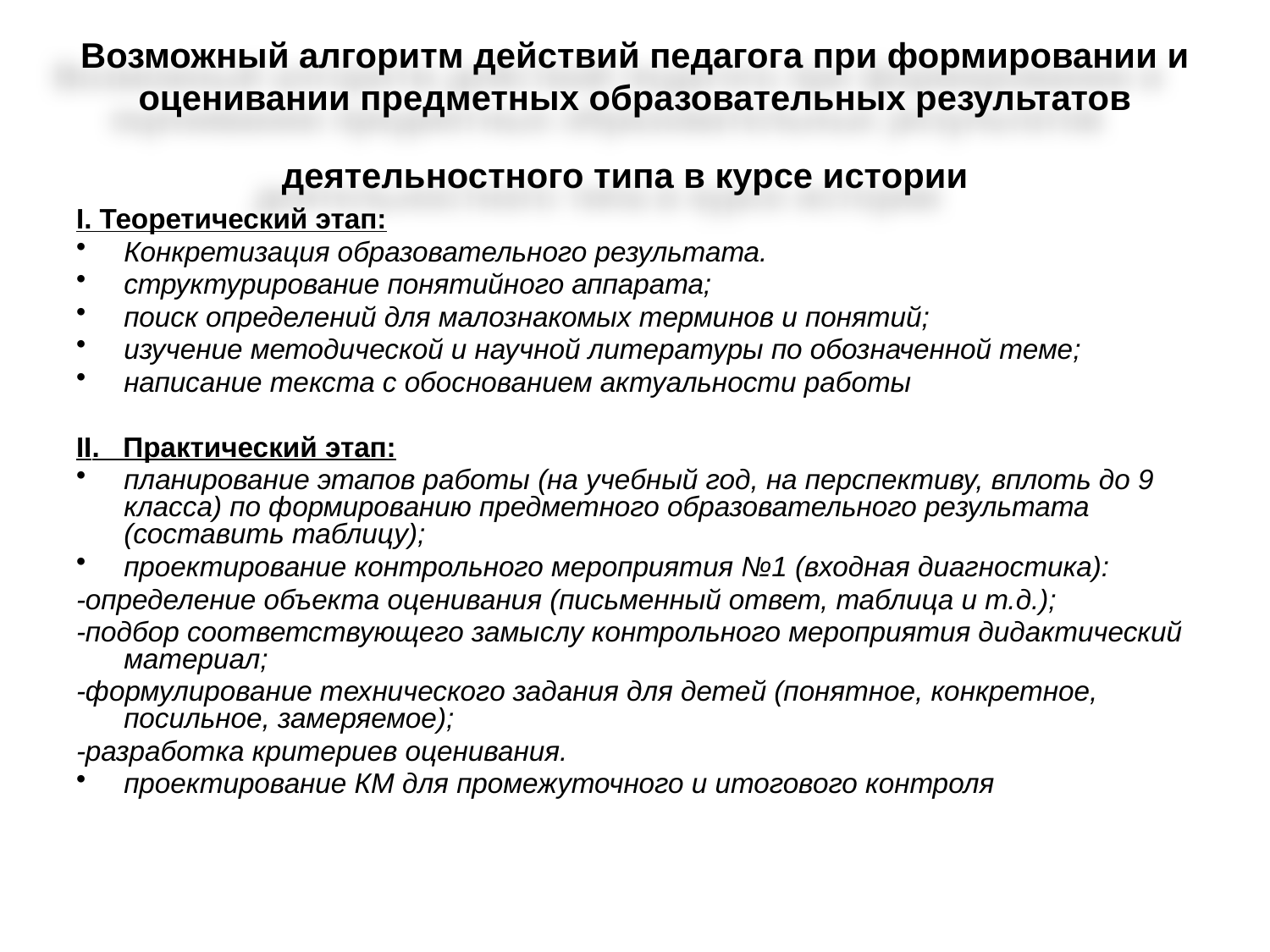

# Возможный алгоритм действий педагога при формировании и оценивании предметных образовательных результатов деятельностного типа в курсе истории
I. Теоретический этап:
Конкретизация образовательного результата.
структурирование понятийного аппарата;
поиск определений для малознакомых терминов и понятий;
изучение методической и научной литературы по обозначенной теме;
написание текста с обоснованием актуальности работы

II.   Практический этап:
планирование этапов работы (на учебный год, на перспективу, вплоть до 9 класса) по формированию предметного образовательного результата (составить таблицу);
проектирование контрольного мероприятия №1 (входная диагностика):
-определение объекта оценивания (письменный ответ, таблица и т.д.);
-подбор соответствующего замыслу контрольного мероприятия дидактический материал;
-формулирование технического задания для детей (понятное, конкретное, посильное, замеряемое);
-разработка критериев оценивания.
проектирование КМ для промежуточного и итогового контроля